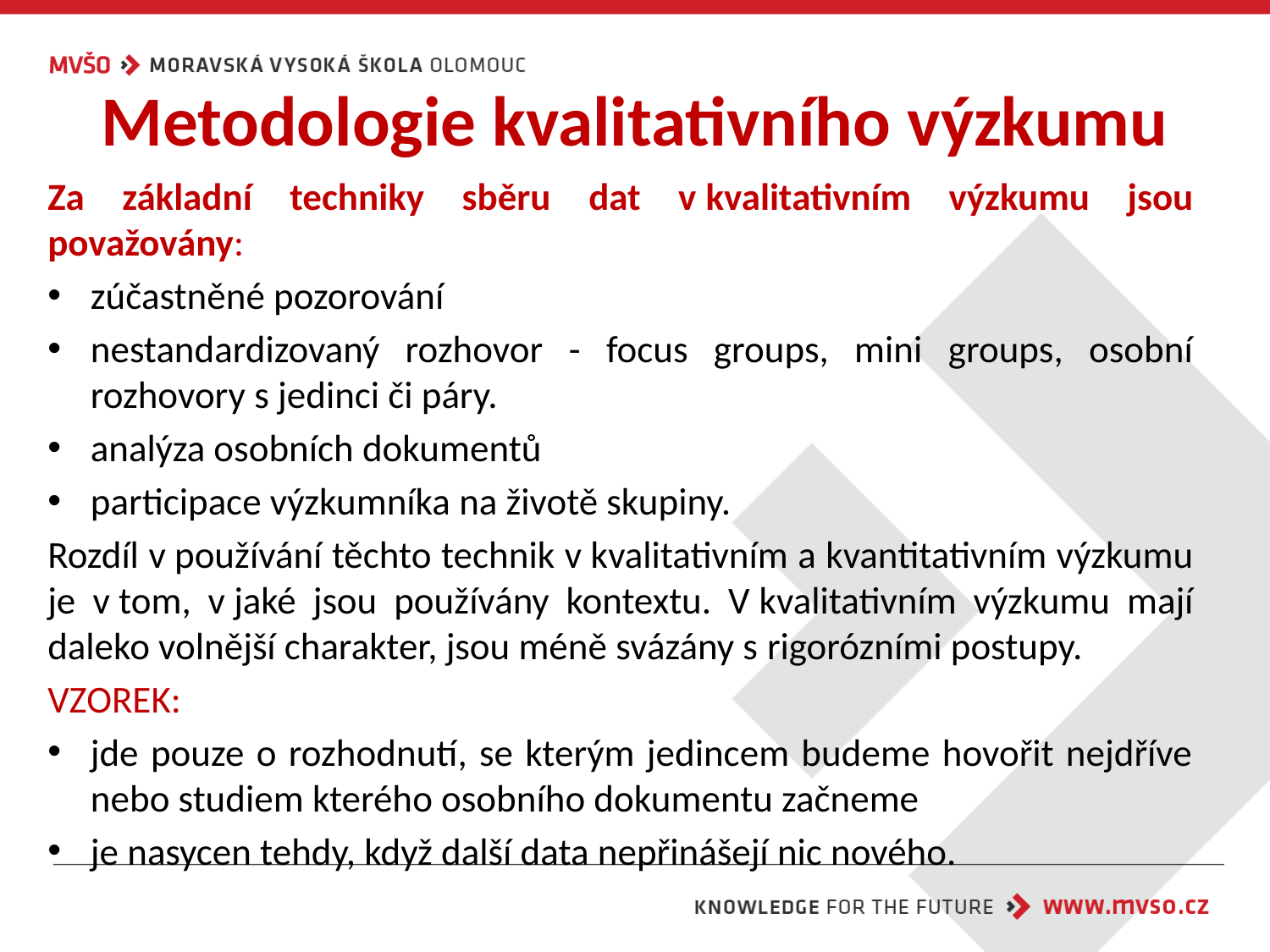

# Metodologie kvalitativního výzkumu
Za základní techniky sběru dat v kvalitativním výzkumu jsou považovány:
zúčastněné pozorování
nestandardizovaný rozhovor - focus groups, mini groups, osobní rozhovory s jedinci či páry.
analýza osobních dokumentů
participace výzkumníka na životě skupiny.
Rozdíl v používání těchto technik v kvalitativním a kvantitativním výzkumu je v tom, v jaké jsou používány kontextu. V kvalitativním výzkumu mají daleko volnější charakter, jsou méně svázány s rigorózními postupy.
VZOREK:
jde pouze o rozhodnutí, se kterým jedincem budeme hovořit nejdříve nebo studiem kterého osobního dokumentu začneme
je nasycen tehdy, když další data nepřinášejí nic nového.